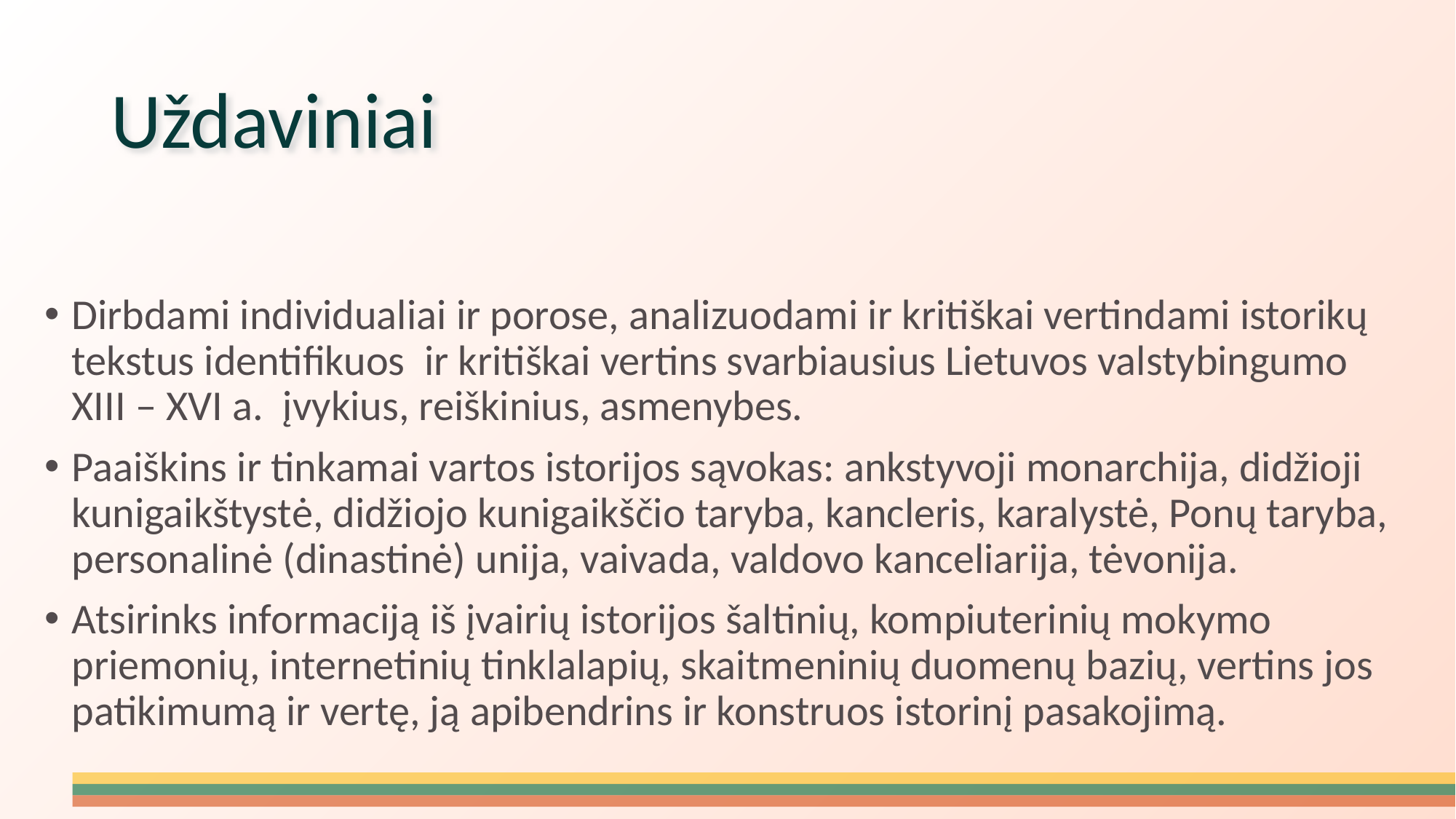

# Uždaviniai
Dirbdami individualiai ir porose, analizuodami ir kritiškai vertindami istorikų tekstus identifikuos  ir kritiškai vertins svarbiausius Lietuvos valstybingumo XIII – XVI a.  įvykius, reiškinius, asmenybes.
Paaiškins ir tinkamai vartos istorijos sąvokas: ankstyvoji monarchija, didžioji kunigaikštystė, didžiojo kunigaikščio taryba, kancleris, karalystė, Ponų taryba, personalinė (dinastinė) unija, vaivada, valdovo kanceliarija, tėvonija.
Atsirinks informaciją iš įvairių istorijos šaltinių, kompiuterinių mokymo priemonių, internetinių tinklalapių, skaitmeninių duomenų bazių, vertins jos patikimumą ir vertę, ją apibendrins ir konstruos istorinį pasakojimą.